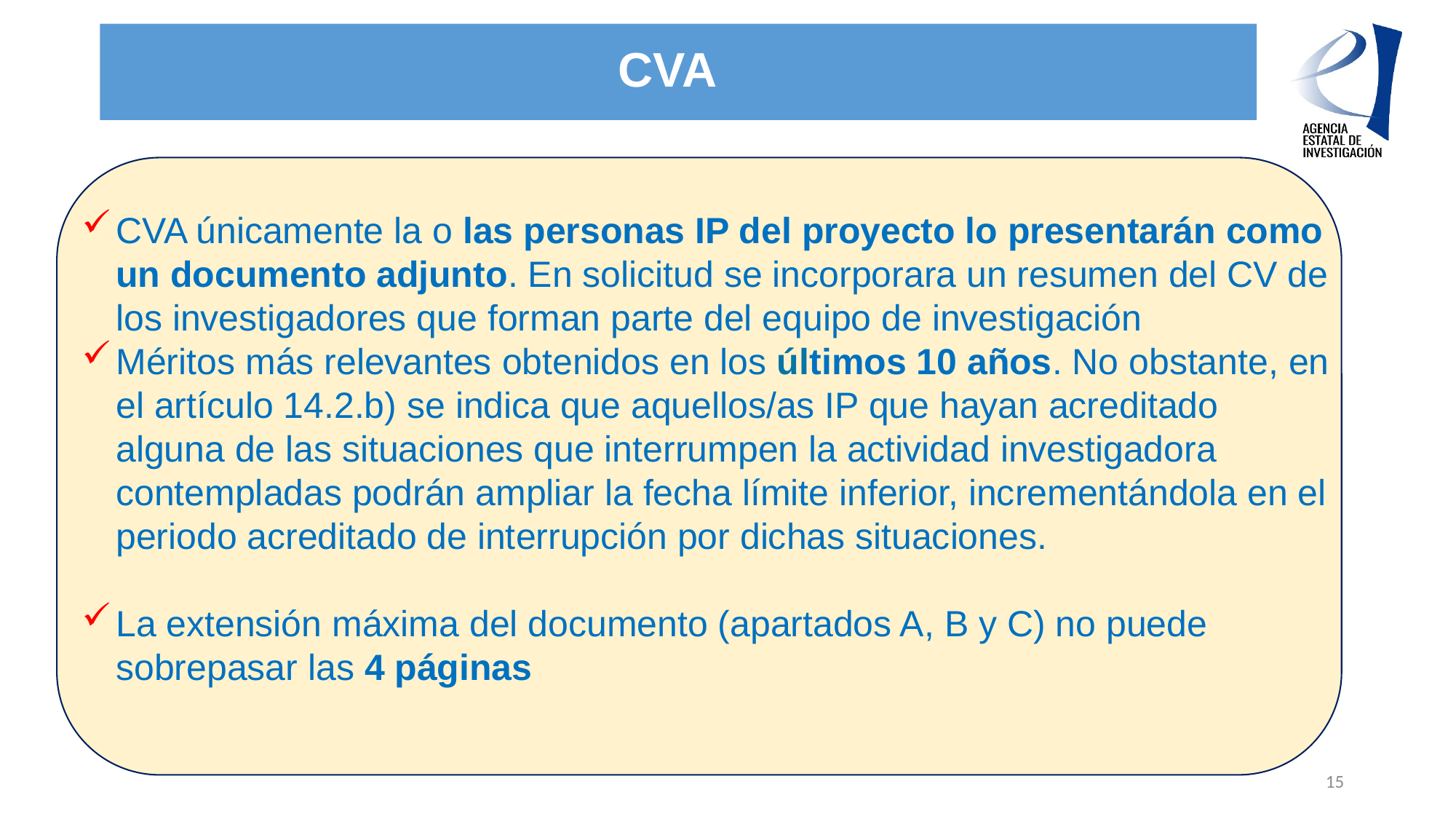

# cva

CVA únicamente la o las personas IP del proyecto lo presentarán como un documento adjunto. En solicitud se incorporara un resumen del CV de los investigadores que forman parte del equipo de investigación
Méritos más relevantes obtenidos en los últimos 10 años. No obstante, en el artículo 14.2.b) se indica que aquellos/as IP que hayan acreditado alguna de las situaciones que interrumpen la actividad investigadora contempladas podrán ampliar la fecha límite inferior, incrementándola en el periodo acreditado de interrupción por dichas situaciones.

La extensión máxima del documento (apartados A, B y C) no puede sobrepasar las 4 páginas